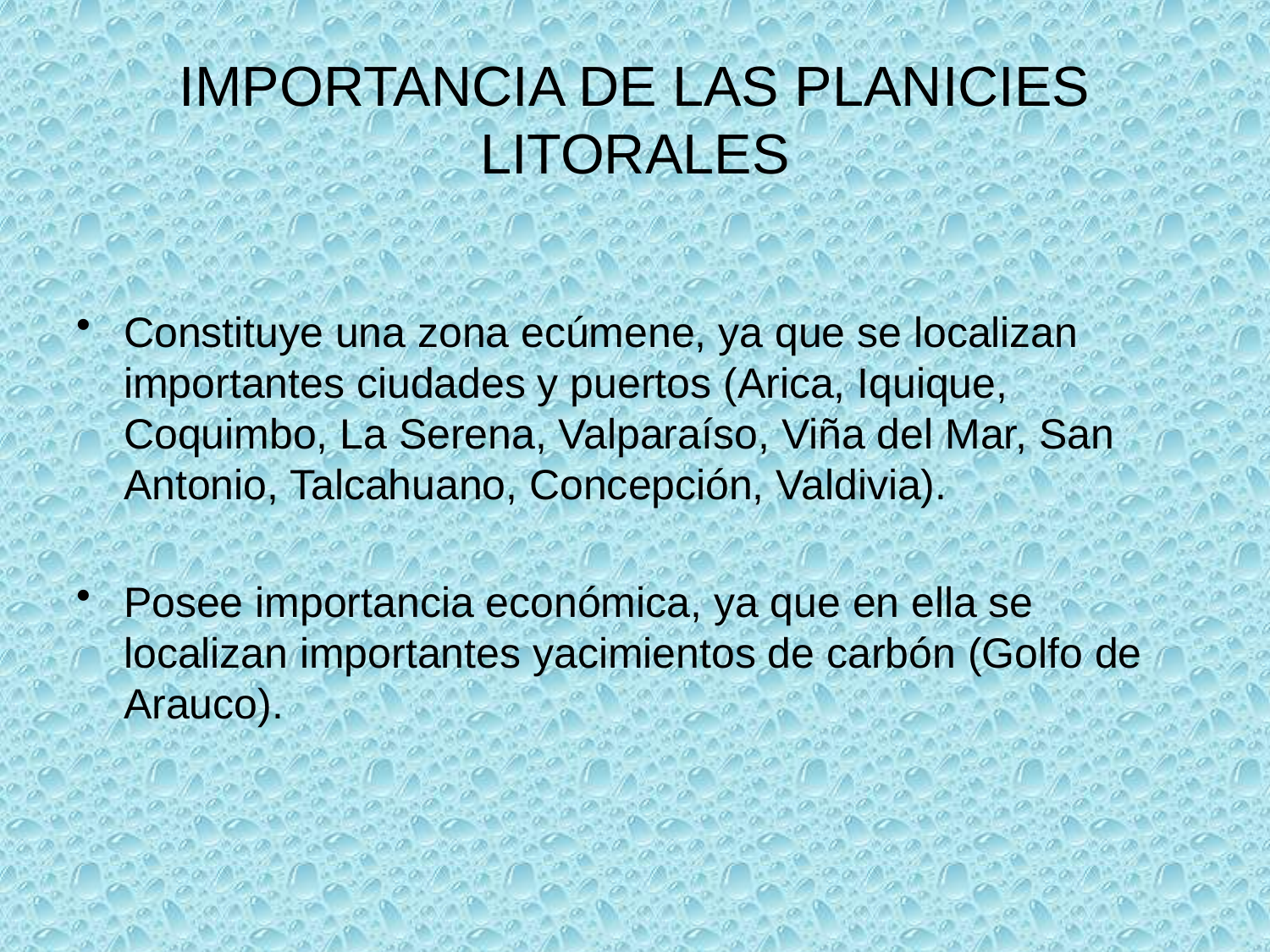

# IMPORTANCIA DE LAS PLANICIES LITORALES

Constituye una zona ecúmene, ya que se localizan importantes ciudades y puertos (Arica, Iquique, Coquimbo, La Serena, Valparaíso, Viña del Mar, San Antonio, Talcahuano, Concepción, Valdivia).

Posee importancia económica, ya que en ella se localizan importantes yacimientos de carbón (Golfo de Arauco).